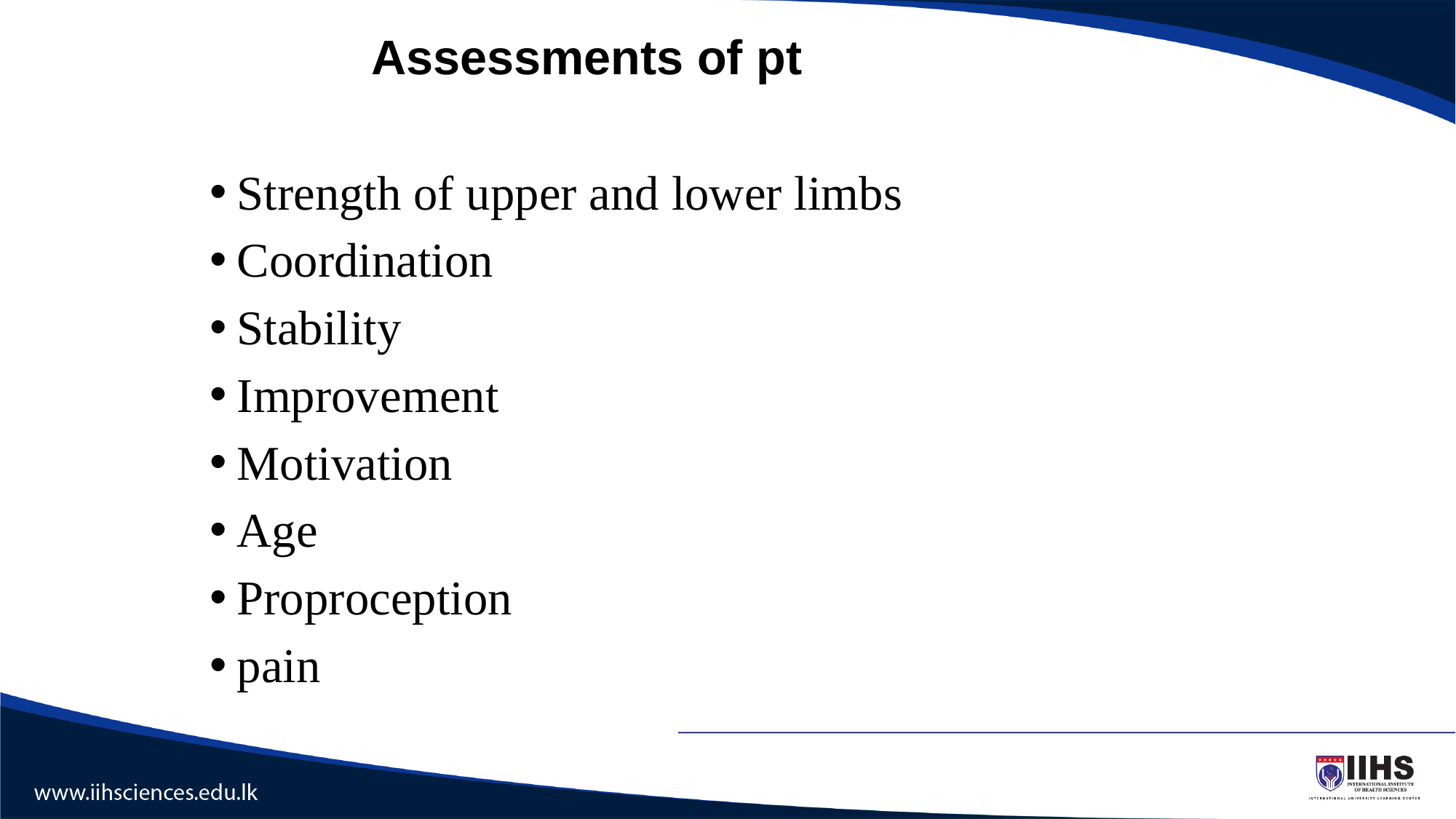

#
            Assessments of pt

Strength of upper and lower limbs
Coordination
Stability
Improvement
Motivation
Age
Proproception
pain